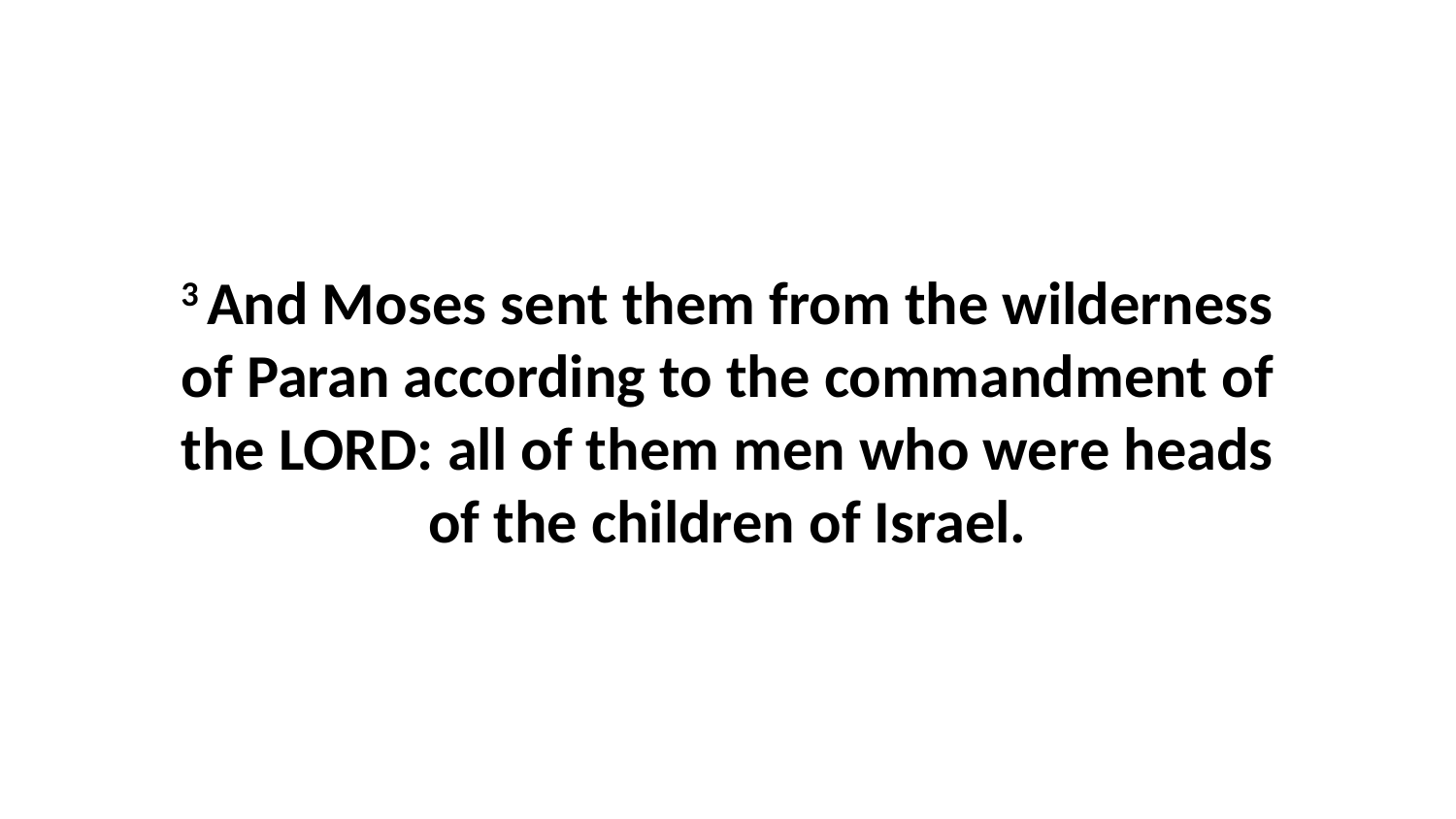

3 And Moses sent them from the wilderness of Paran according to the commandment of the LORD: all of them men who were heads of the children of Israel.